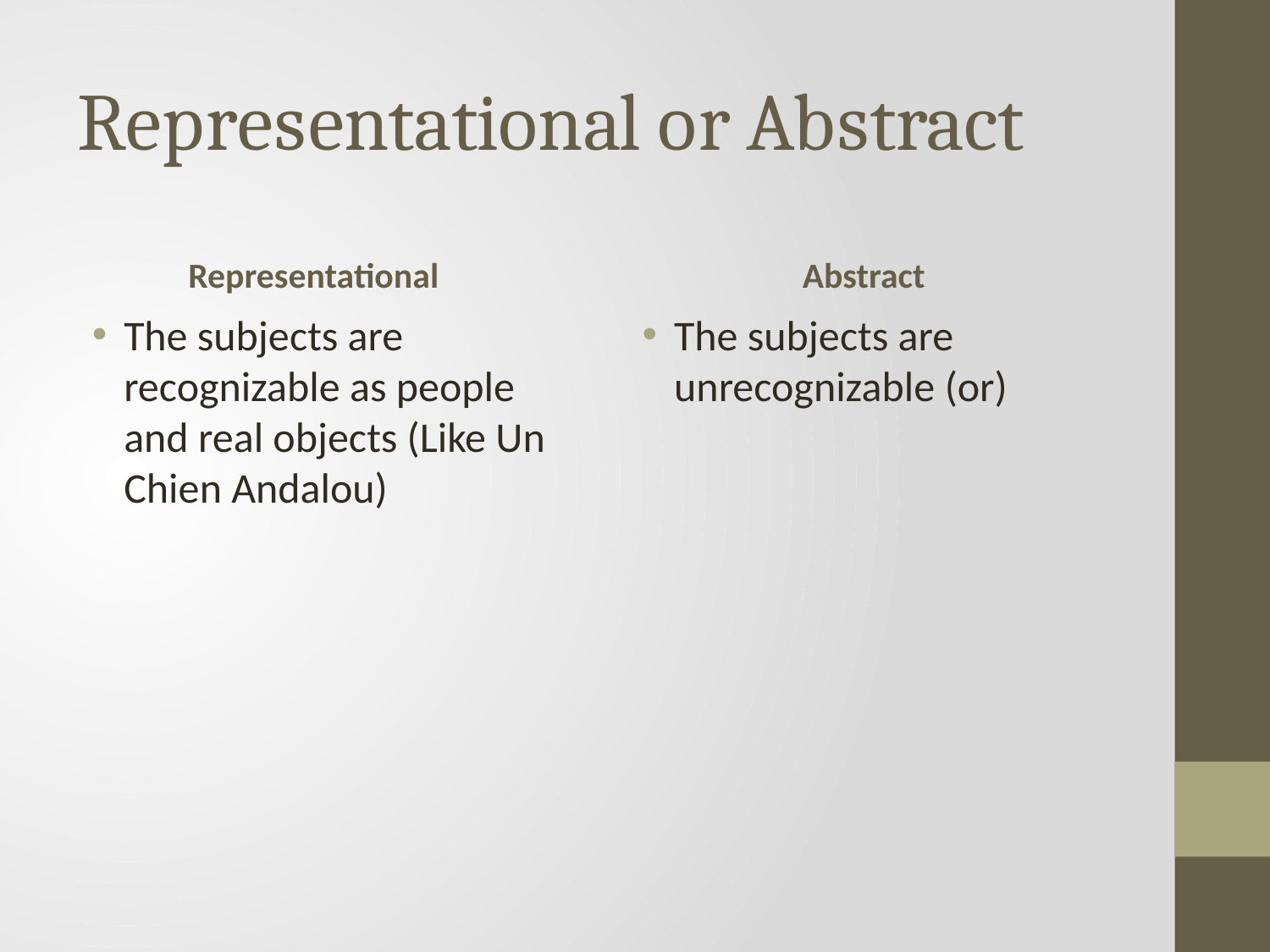

# Representational or Abstract
Representational
Abstract
The subjects are recognizable as people and real objects (Like Un Chien Andalou)
The subjects are unrecognizable (or)